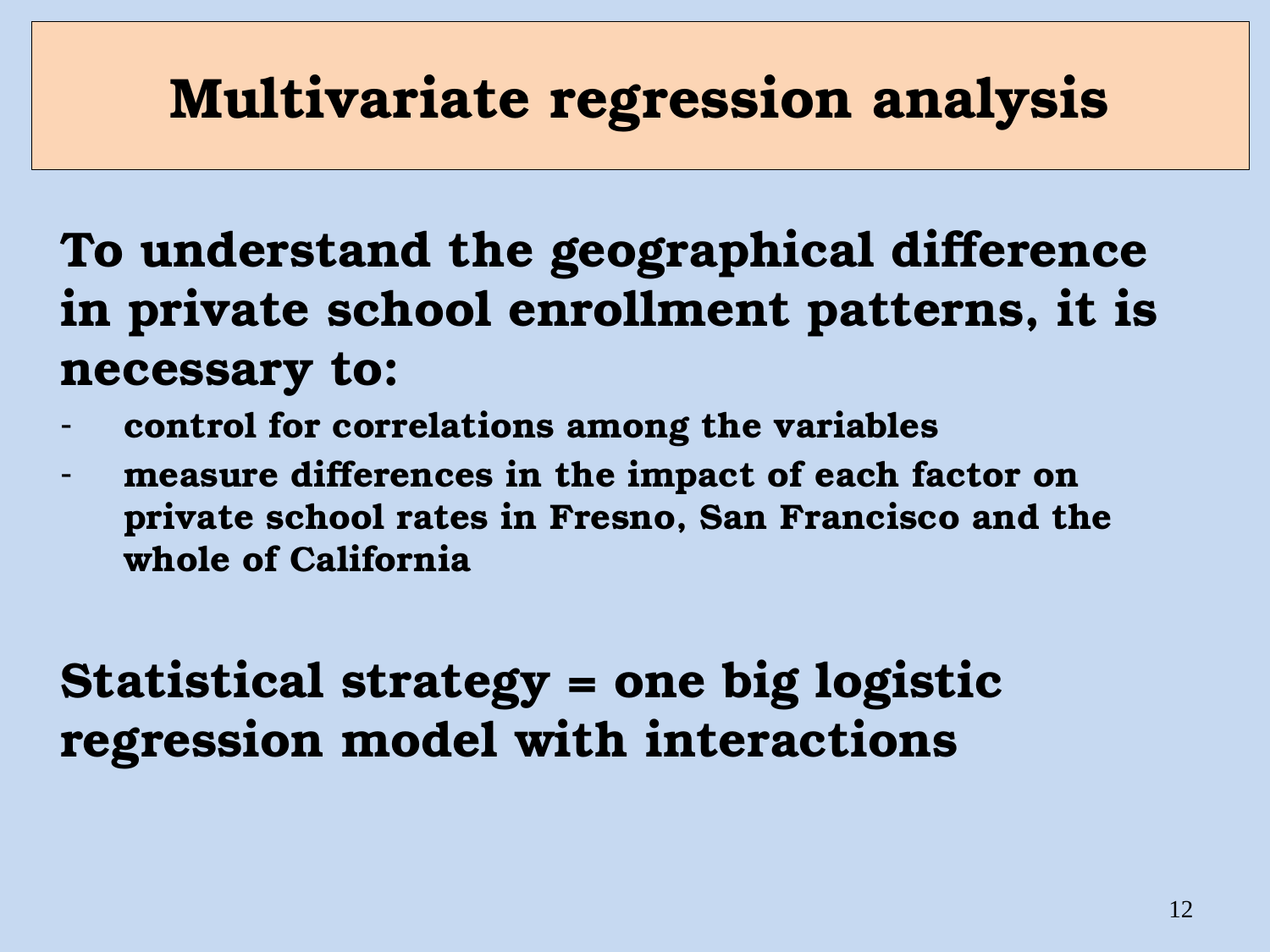

# Multivariate regression analysis
To understand the geographical difference in private school enrollment patterns, it is necessary to:
control for correlations among the variables
measure differences in the impact of each factor on private school rates in Fresno, San Francisco and the whole of California

Statistical strategy = one big logistic regression model with interactions

12